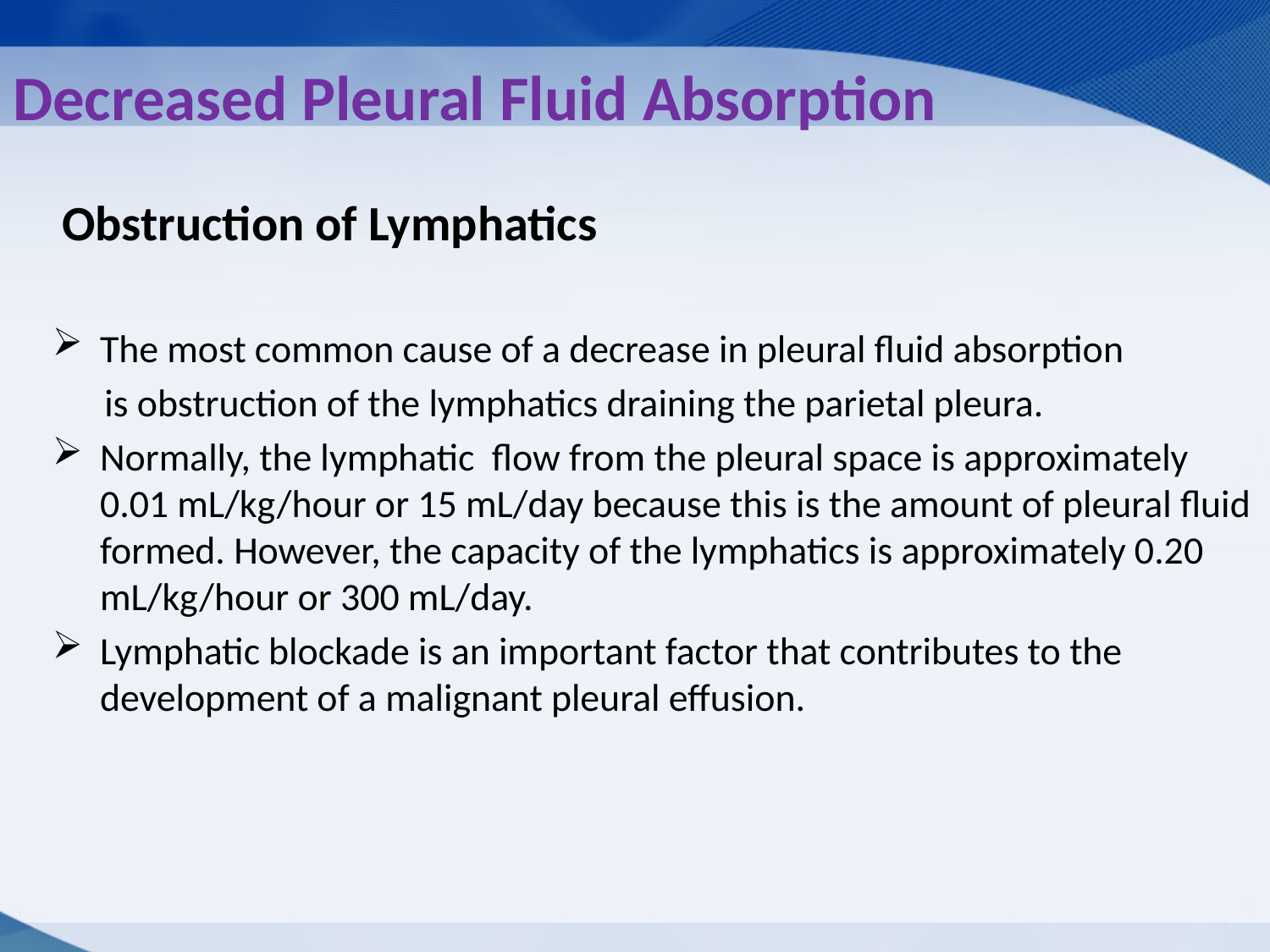

# Decreased Pleural Fluid Absorption
 Obstruction of Lymphatics
The most common cause of a decrease in pleural fluid absorption
      is obstruction of the lymphatics draining the parietal pleura.
Normally, the lymphatic  flow from the pleural space is approximately 0.01 mL/kg/hour or 15 mL/day because this is the amount of pleural fluid formed. However, the capacity of the lymphatics is approximately 0.20 mL/kg/hour or 300 mL/day.
Lymphatic blockade is an important factor that contributes to the development of a malignant pleural effusion.